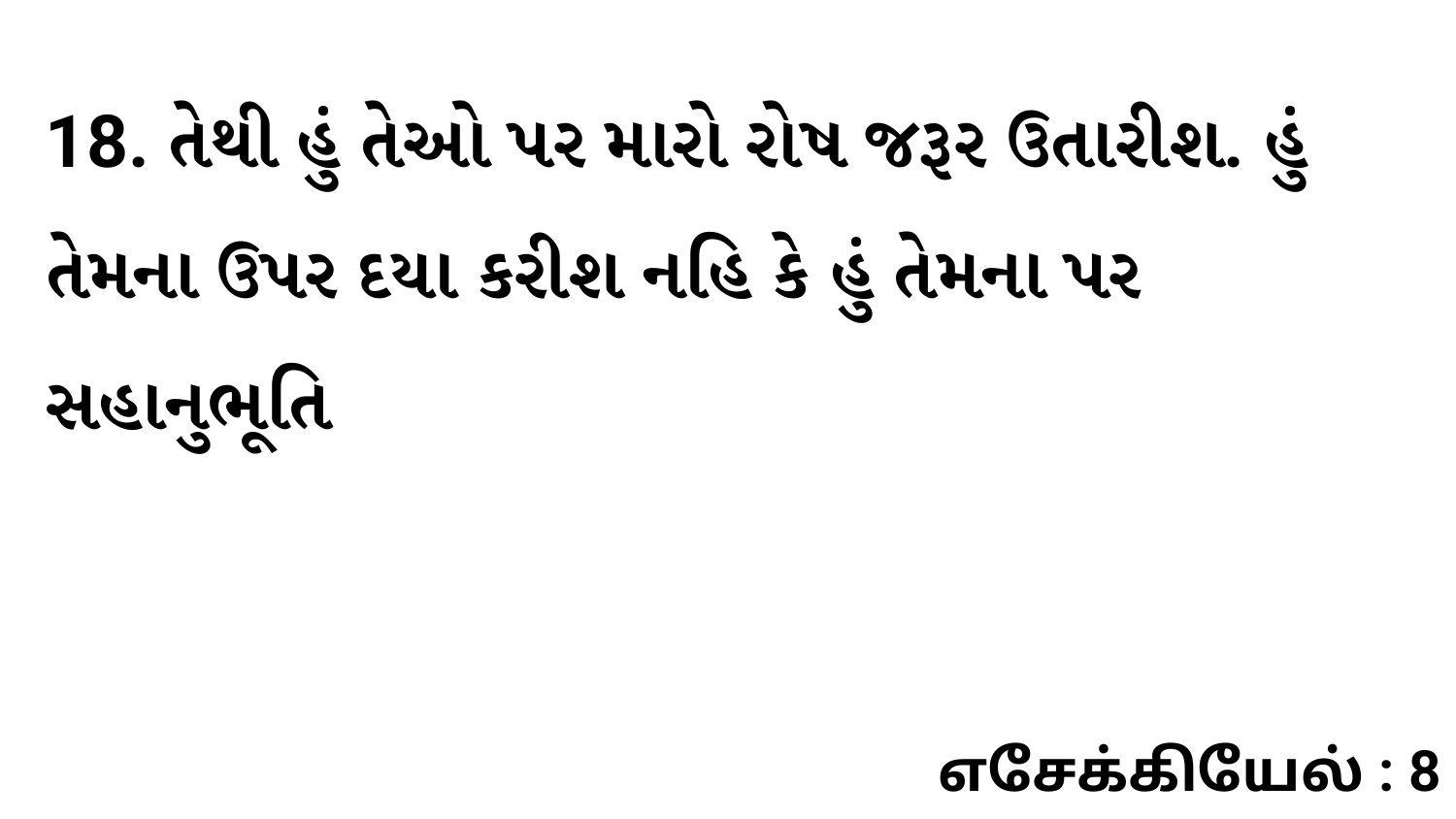

18. તેથી હું તેઓ પર મારો રોષ જરૂર ઉતારીશ. હું તેમના ઉપર દયા કરીશ નહિ કે હું તેમના પર સહાનુભૂતિ
எசேக்கியேல் : 8